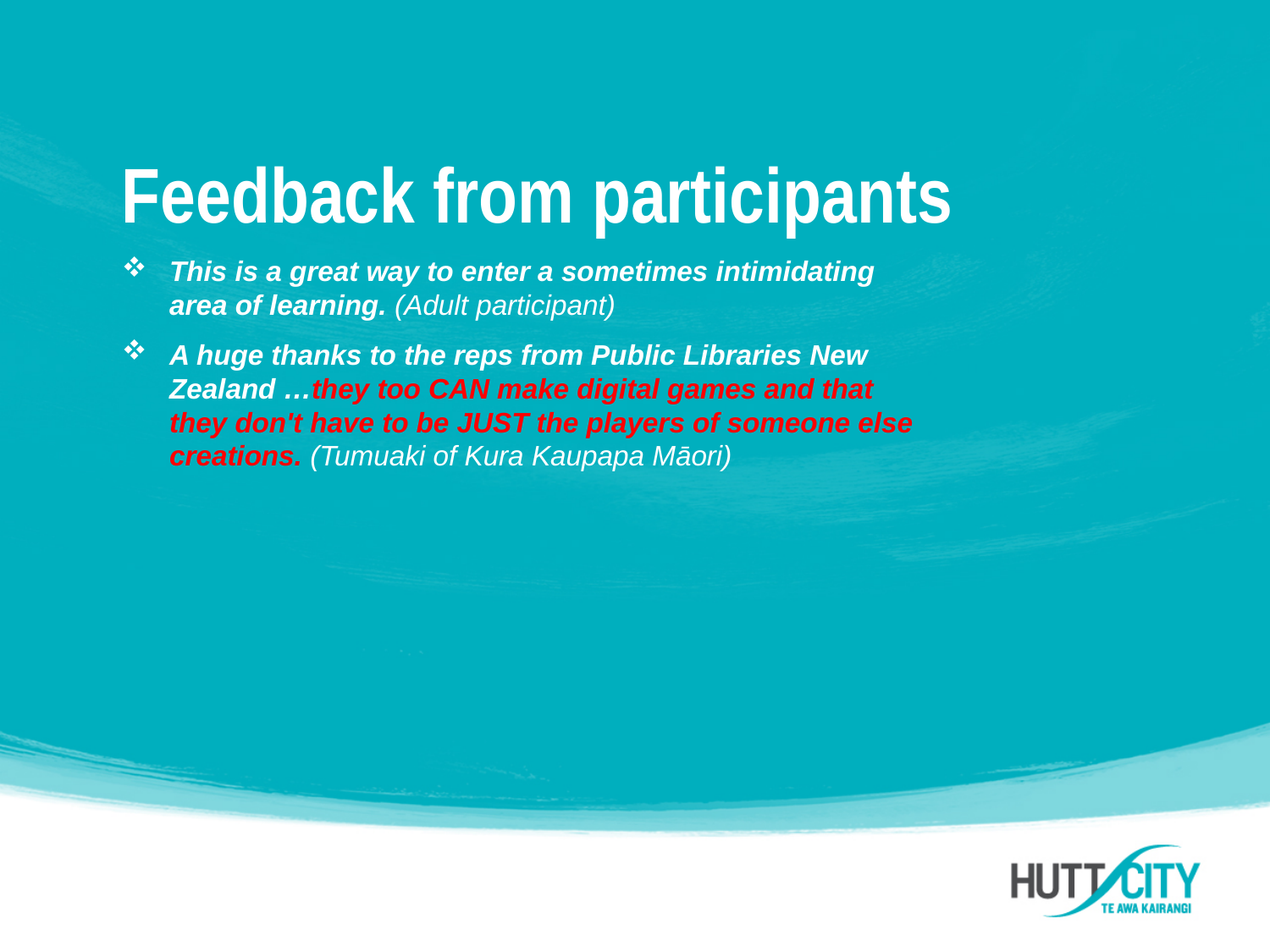

# Feedback from participants
This is a great way to enter a sometimes intimidating area of learning. (Adult participant)
A huge thanks to the reps from Public Libraries New Zealand …they too CAN make digital games and that they don't have to be JUST the players of someone else creations. (Tumuaki of Kura Kaupapa Māori)